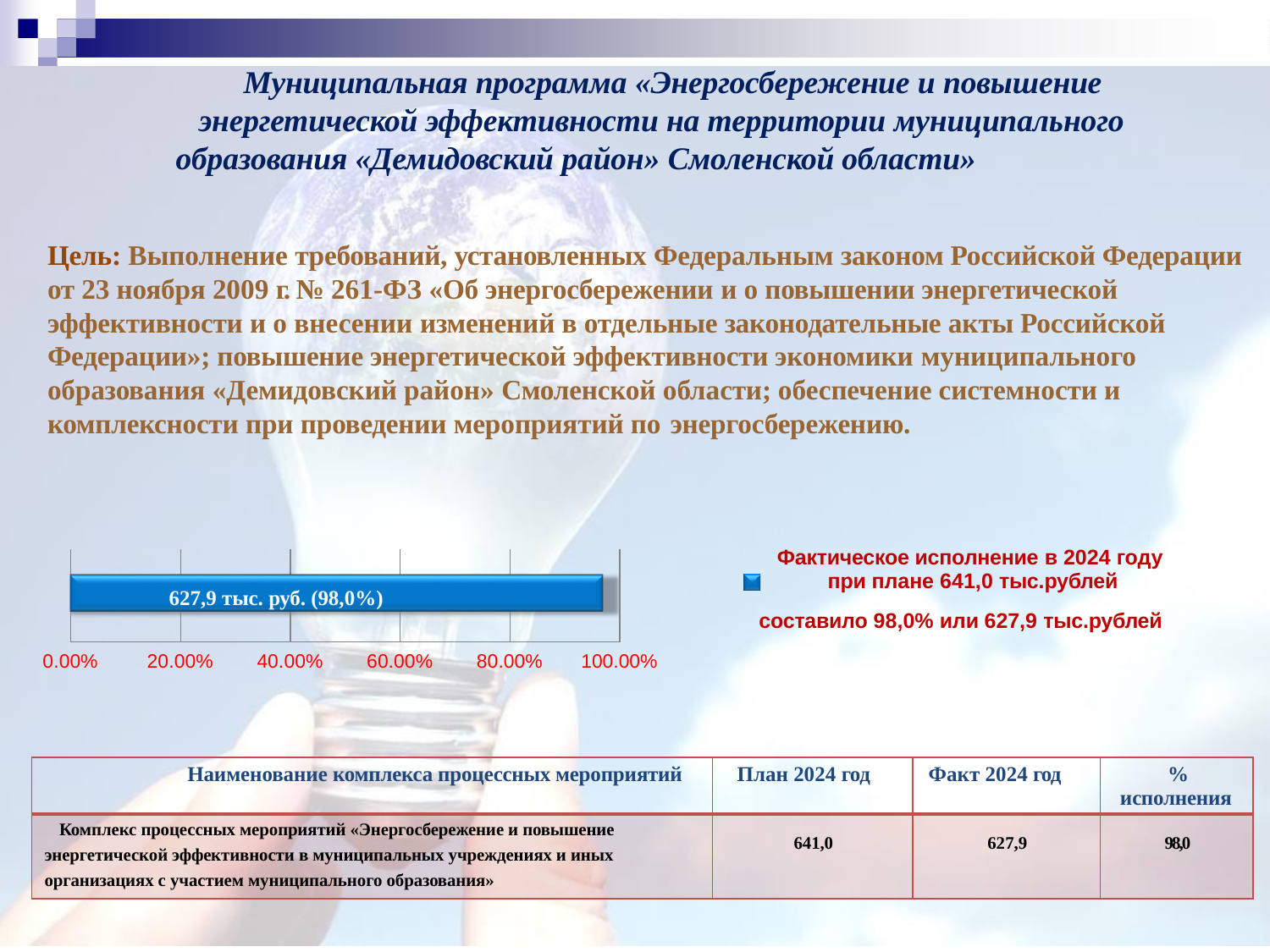

# Муниципальная программа «Энергосбережение и повышение  энергетической эффективности на территории муниципального
образования «Демидовский район» Смоленской области»

Цель: Выполнение требований, установленных Федеральным законом Российской Федерации  от 23 ноября 2009 г. № 261-ФЗ «Об энергосбережении и о повышении энергетической  эффективности и о внесении изменений в отдельные законодательные акты Российской  Федерации»; повышение энергетической эффективности экономики муниципального  образования «Демидовский район» Смоленской области; обеспечение системности и  комплексности при проведении мероприятий по энергосбережению.
Фактическое исполнение в 2024 году  при плане 641,0 тыс.рублей
составило 98,0% или 627,9 тыс.рублей
|  |  |  |  |  |
| --- | --- | --- | --- | --- |

627,9 тыс. руб. (98,0%)
0.00%
20.00%
40.00%
60.00%
80.00%
100.00%
| Наименование комплекса процессных мероприятий | План 2024 год | Факт 2024 год | % исполнения |
| --- | --- | --- | --- |
| Комплекс процессных мероприятий «Энергосбережение и повышение энергетической эффективности в муниципальных учреждениях и иных организациях с участием муниципального образования» | 641,0 | 627,9 | 98,0 |